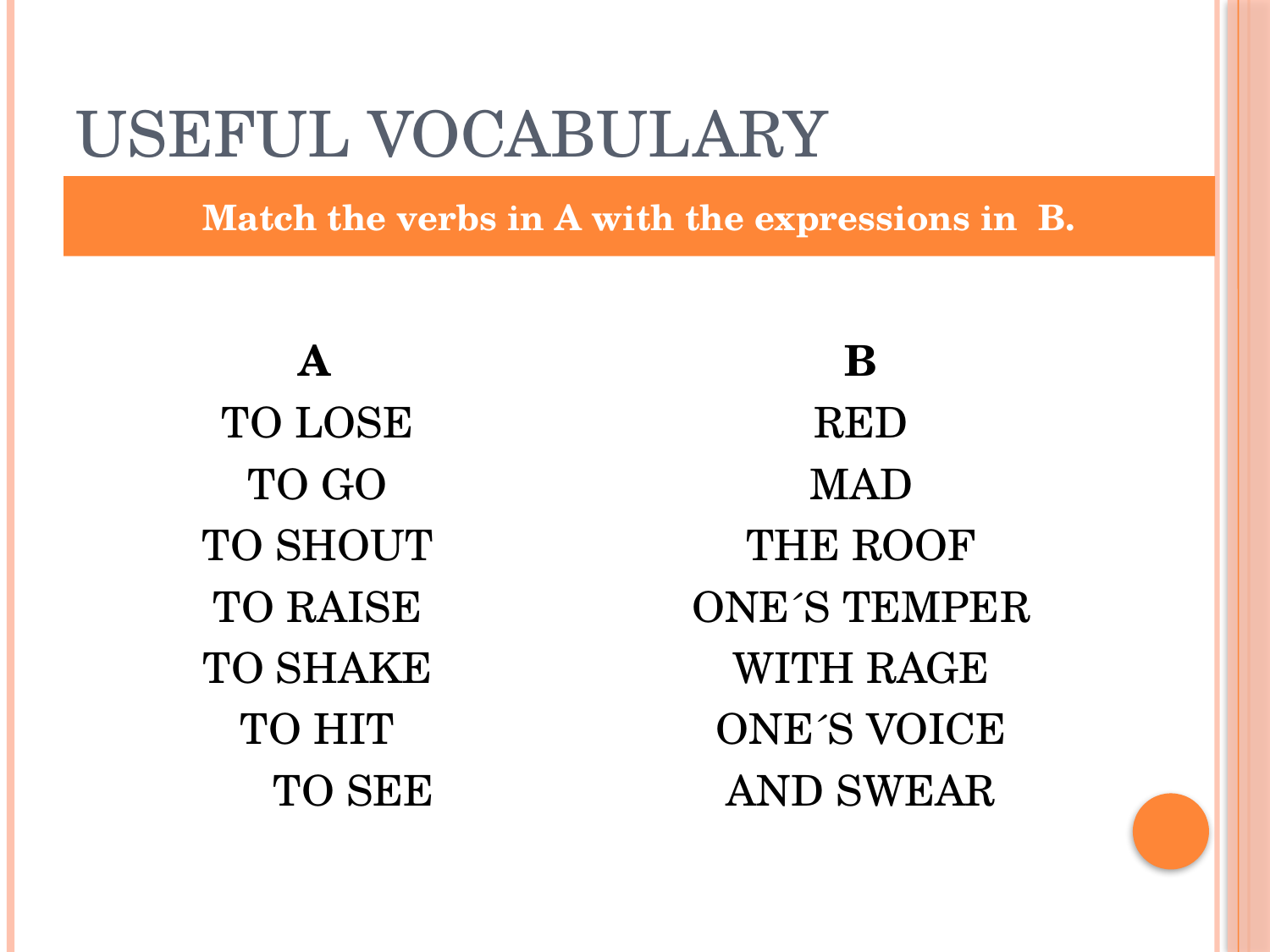

# USEFUL VOCABULARY
Match the verbs in A with the expressions in  B.
A
TO LOSE
TO GO
TO SHOUT
TO RAISE
TO SHAKE
TO HIT
		TO SEE
B
RED
MAD
THE ROOF
ONE´S TEMPER
WITH RAGE
ONE´S VOICE
AND SWEAR